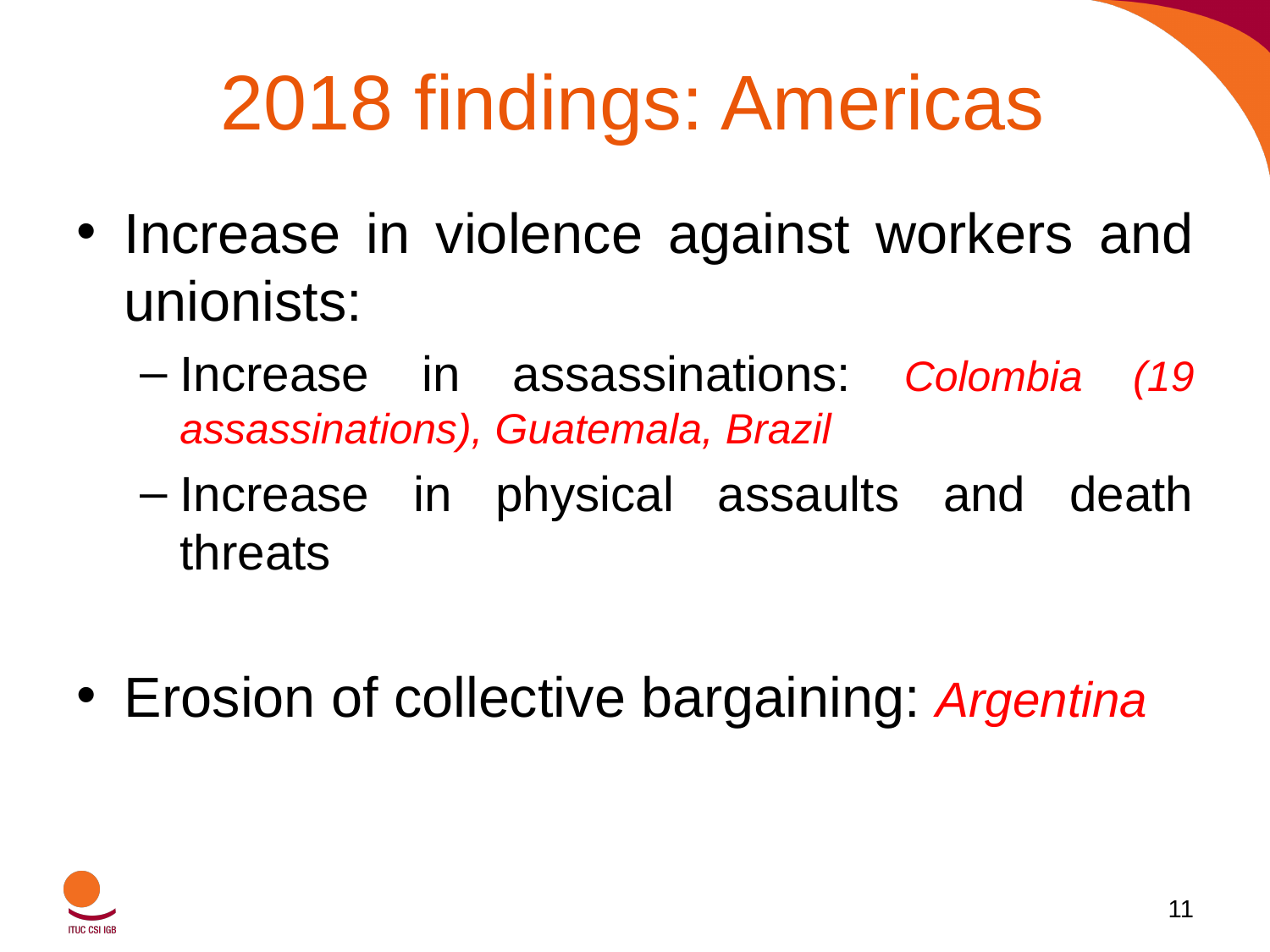

# 2018 findings: Americas
Increase in violence against workers and unionists:
Increase in assassinations: Colombia (19 assassinations), Guatemala, Brazil
Increase in physical assaults and death threats

Erosion of collective bargaining: Argentina
11